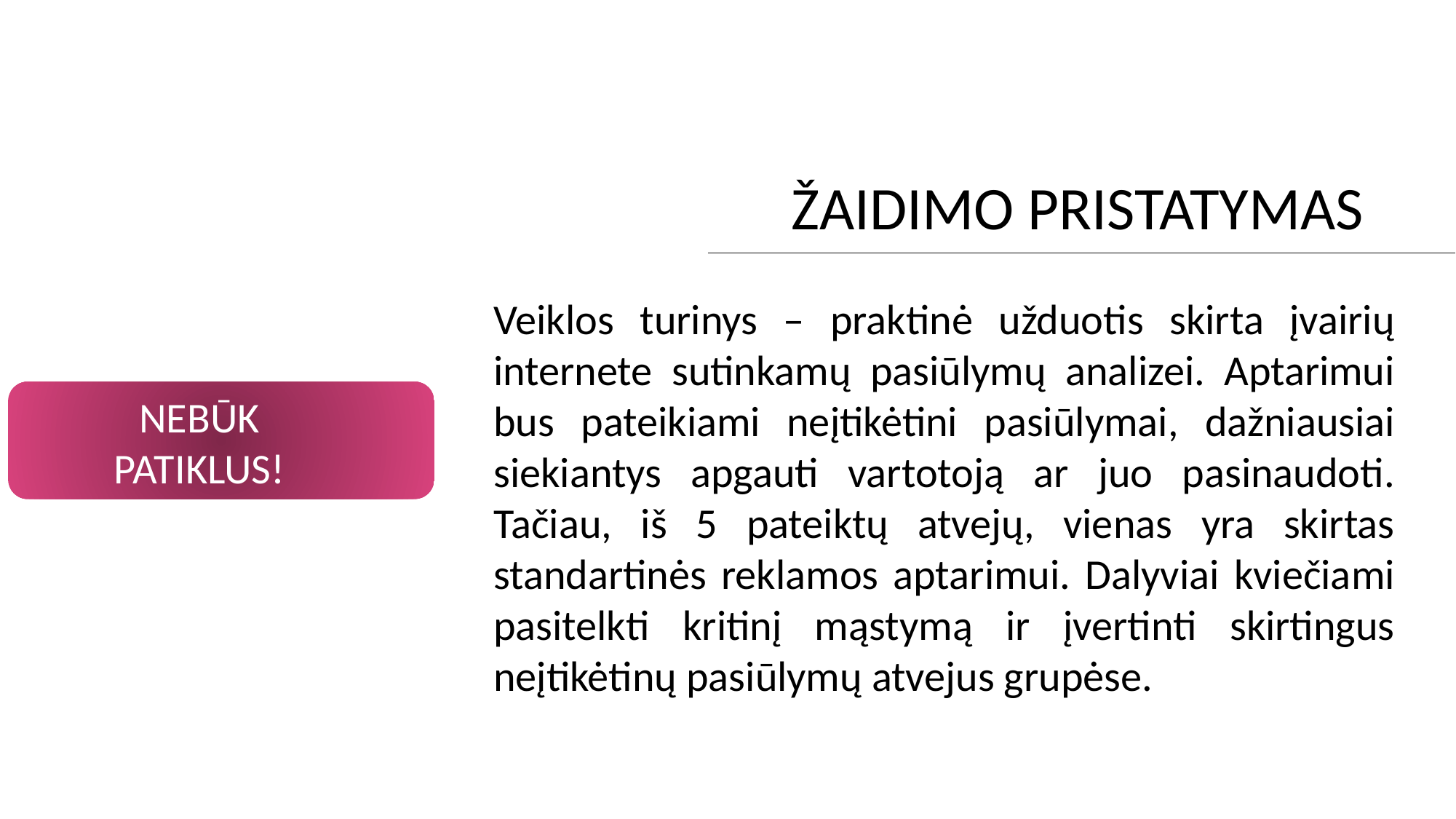

ŽAIDIMO PRISTATYMAS
Veiklos turinys – praktinė užduotis skirta įvairių internete sutinkamų pasiūlymų analizei. Aptarimui bus pateikiami neįtikėtini pasiūlymai, dažniausiai siekiantys apgauti vartotoją ar juo pasinaudoti. Tačiau, iš 5 pateiktų atvejų, vienas yra skirtas standartinės reklamos aptarimui. Dalyviai kviečiami pasitelkti kritinį mąstymą ir įvertinti skirtingus neįtikėtinų pasiūlymų atvejus grupėse.

NEBŪK PATIKLUS!